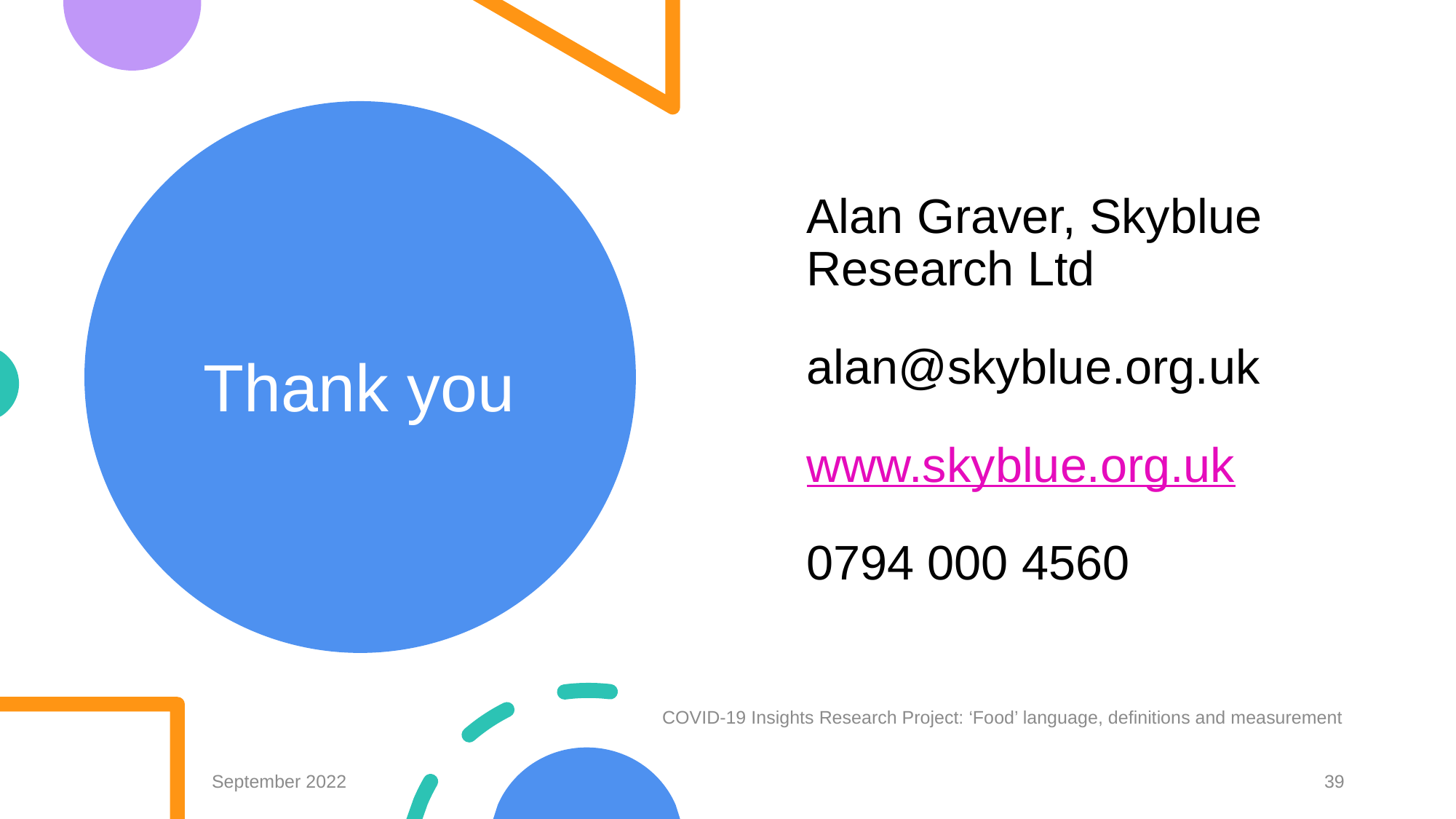

# Thank you
Alan Graver, Skyblue Research Ltd
alan@skyblue.org.uk
www.skyblue.org.uk
0794 000 4560

COVID-19 Insights Research Project: ‘Food’ language, definitions and measurement
September 2022
39